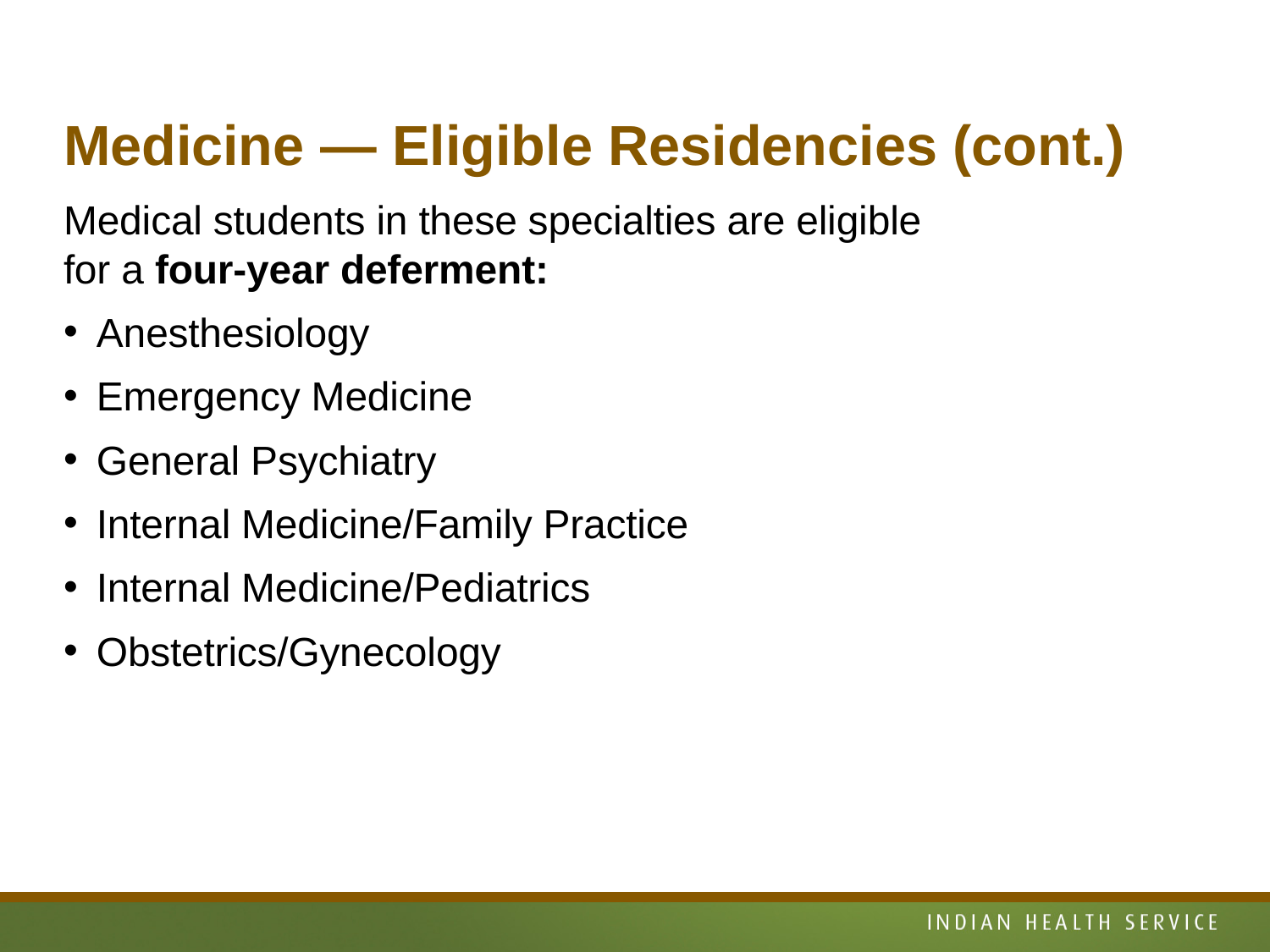

# Medicine — Eligible Residencies (cont.)
Medical students in these specialties are eligible
for a four-year deferment:
Anesthesiology
Emergency Medicine
General Psychiatry
Internal Medicine/Family Practice
Internal Medicine/Pediatrics
Obstetrics/Gynecology